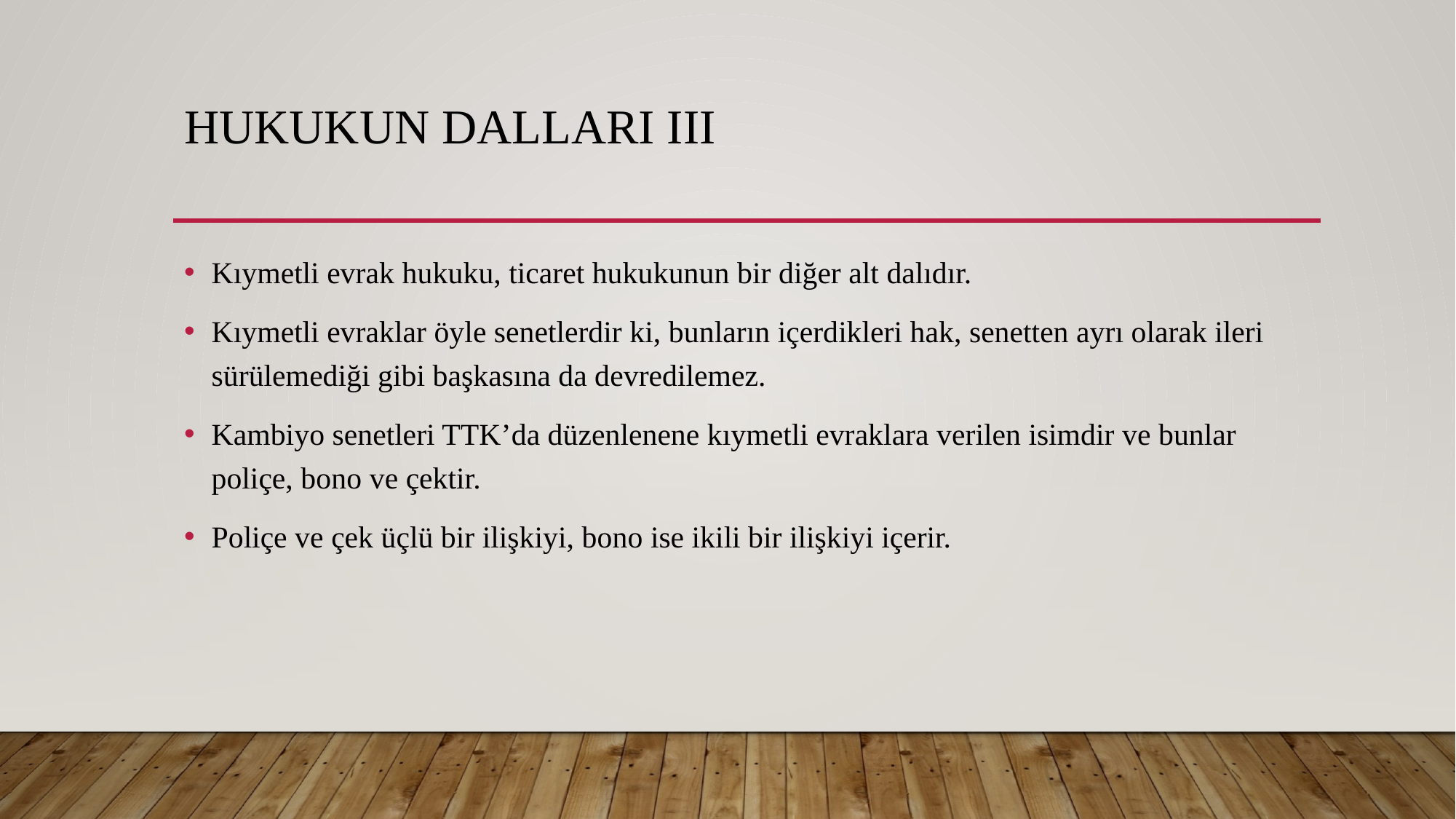

# Hukukun Dalları III
Kıymetli evrak hukuku, ticaret hukukunun bir diğer alt dalıdır.
Kıymetli evraklar öyle senetlerdir ki, bunların içerdikleri hak, senetten ayrı olarak ileri sürülemediği gibi başkasına da devredilemez.
Kambiyo senetleri TTK’da düzenlenene kıymetli evraklara verilen isimdir ve bunlar poliçe, bono ve çektir.
Poliçe ve çek üçlü bir ilişkiyi, bono ise ikili bir ilişkiyi içerir.